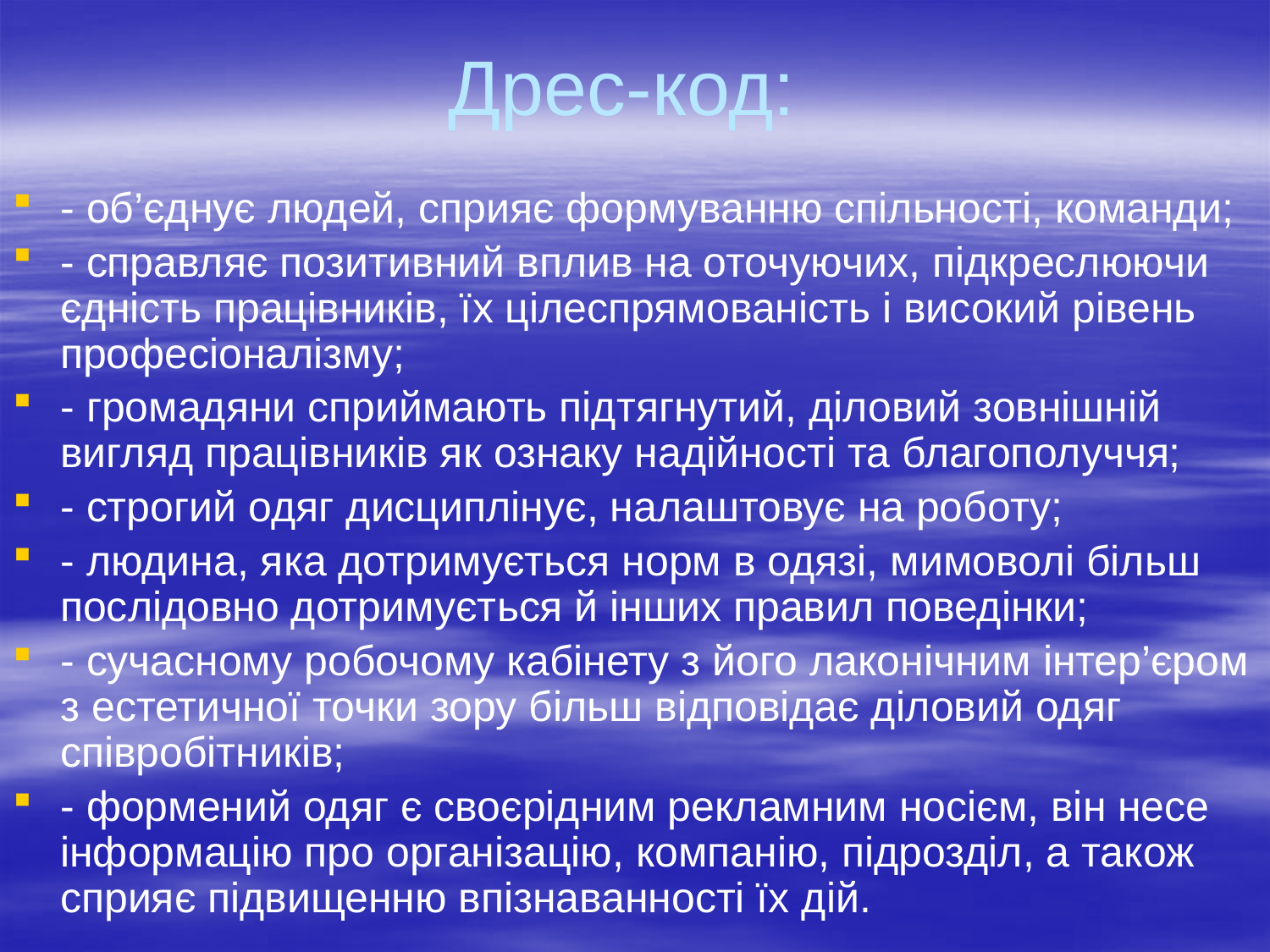

# Дрес-код:
- об’єднує людей, сприяє формуванню спільності, команди;
- справляє позитивний вплив на оточуючих, підкреслюючи єдність працівників, їх цілеспрямованість і високий рівень професіоналізму;
- громадяни сприймають підтягнутий, діловий зовнішній вигляд працівників як ознаку надійності та благополуччя;
- строгий одяг дисциплінує, налаштовує на роботу;
- людина, яка дотримується норм в одязі, мимоволі більш послідовно дотримується й інших правил поведінки;
- сучасному робочому кабінету з його лаконічним інтер’єром з естетичної точки зору більш відповідає діловий одяг співробітників;
- формений одяг є своєрідним рекламним носієм, він несе інформацію про організацію, компанію, підрозділ, а також сприяє підвищенню впізнаванності їх дій.